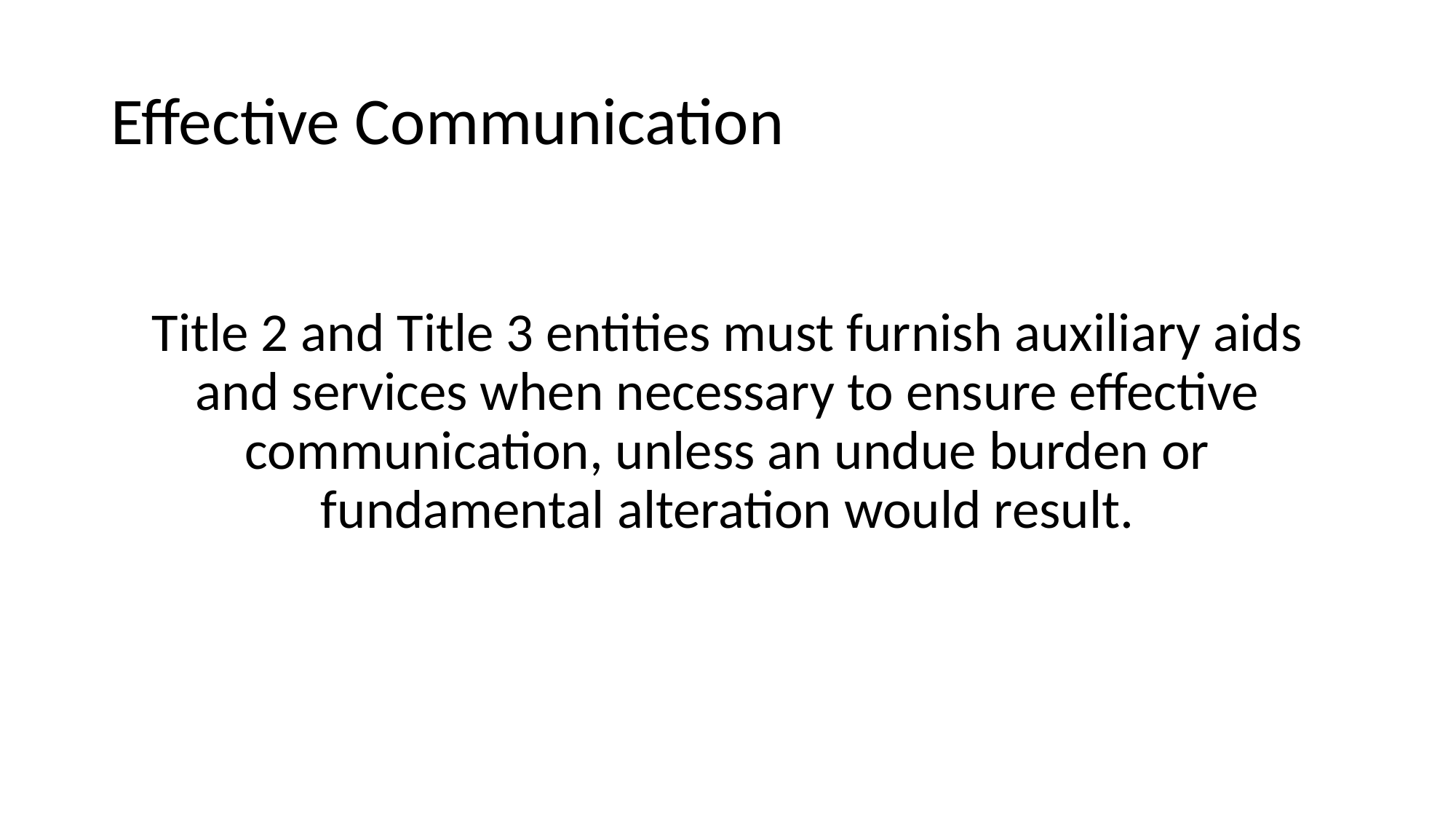

# Effective Communication

Title 2 and Title 3 entities must furnish auxiliary aids and services when necessary to ensure effective communication, unless an undue burden or fundamental alteration would result.